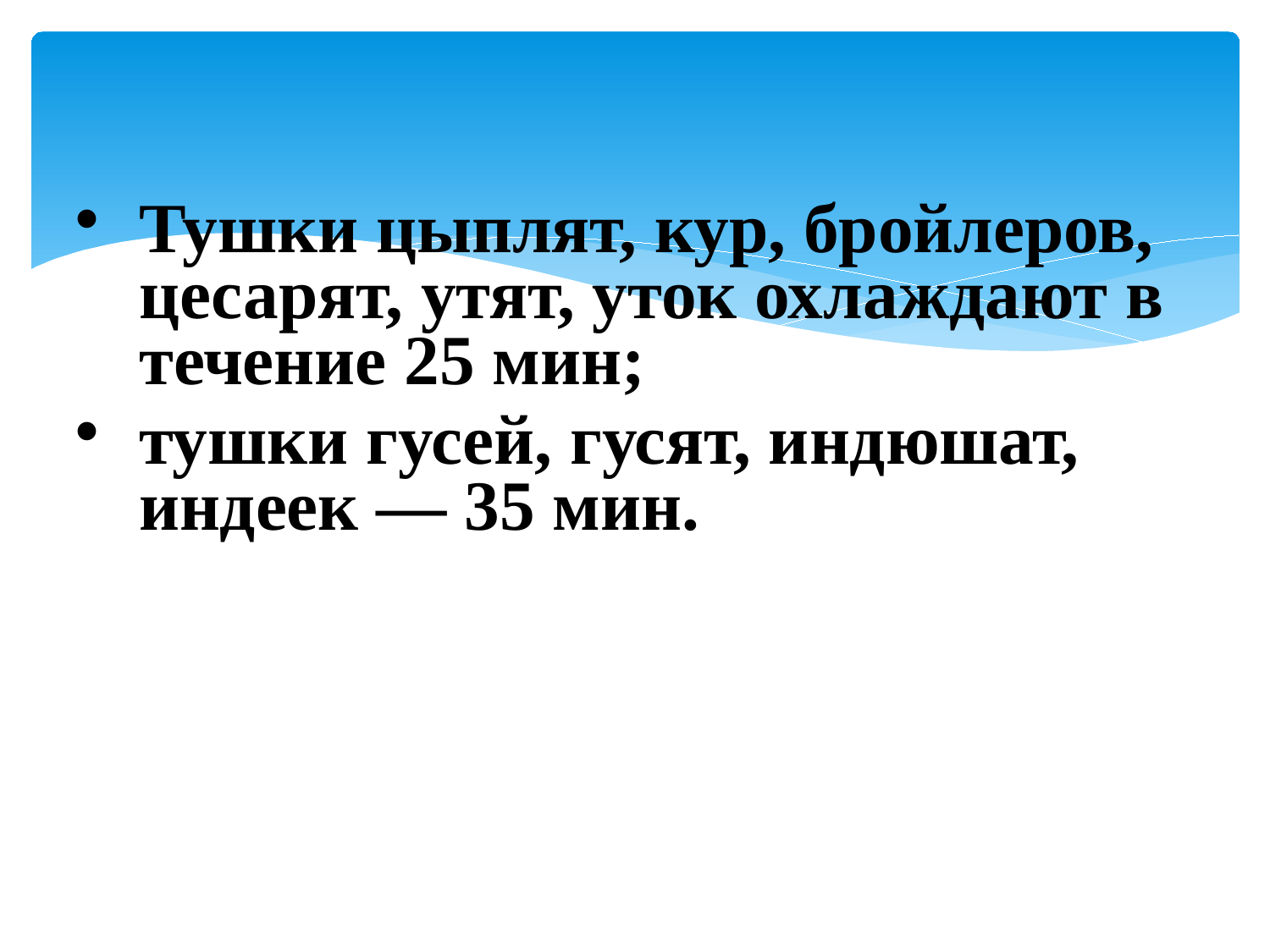

Тушки цыплят, кур, бройлеров, цесарят, утят, уток охлаждают в течение 25 мин;
тушки гусей, гусят, индюшат, индеек ― 35 мин.